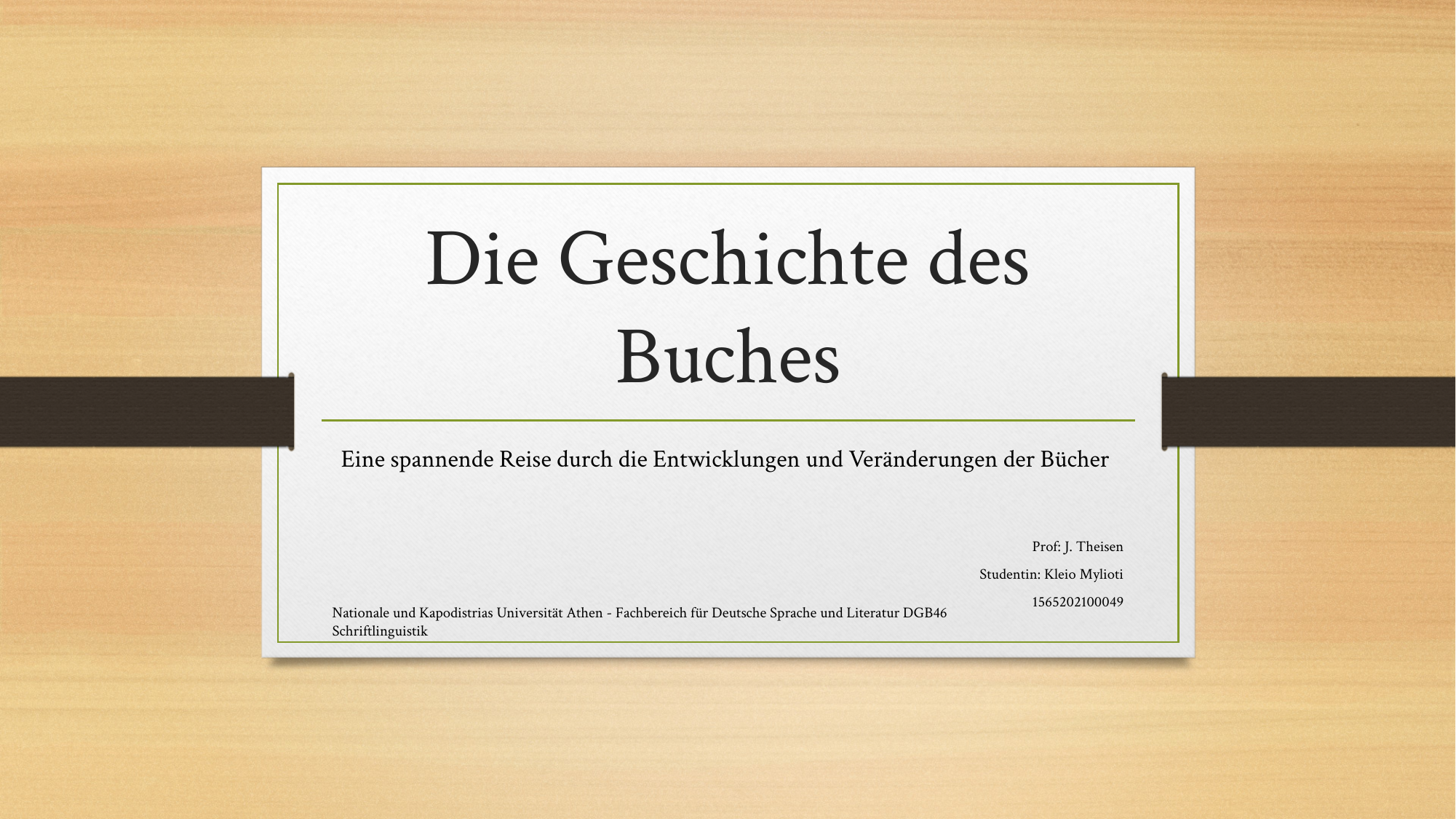

# Die Geschichte des Buches
Eine spannende Reise durch die Entwicklungen und Veränderungen der Bücher

Prof: J. Theisen
Studentin: Kleio Mylioti
1565202100049

Nationale und Kapodistrias Universität Athen - Fachbereich für Deutsche Sprache und Literatur DGB46 Schriftlinguistik